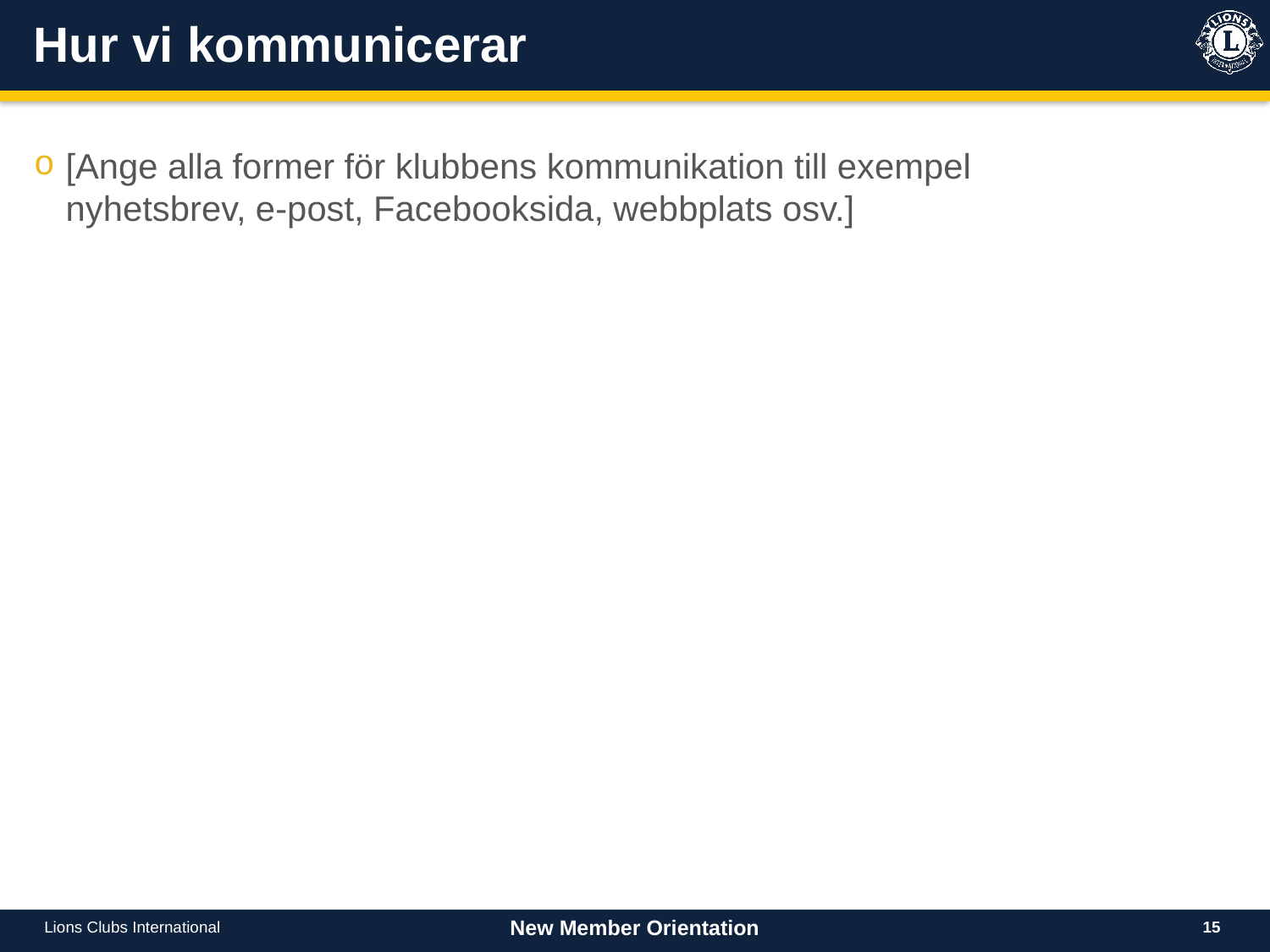

# Hur vi kommunicerar
[Ange alla former för klubbens kommunikation till exempel nyhetsbrev, e-post, Facebooksida, webbplats osv.]